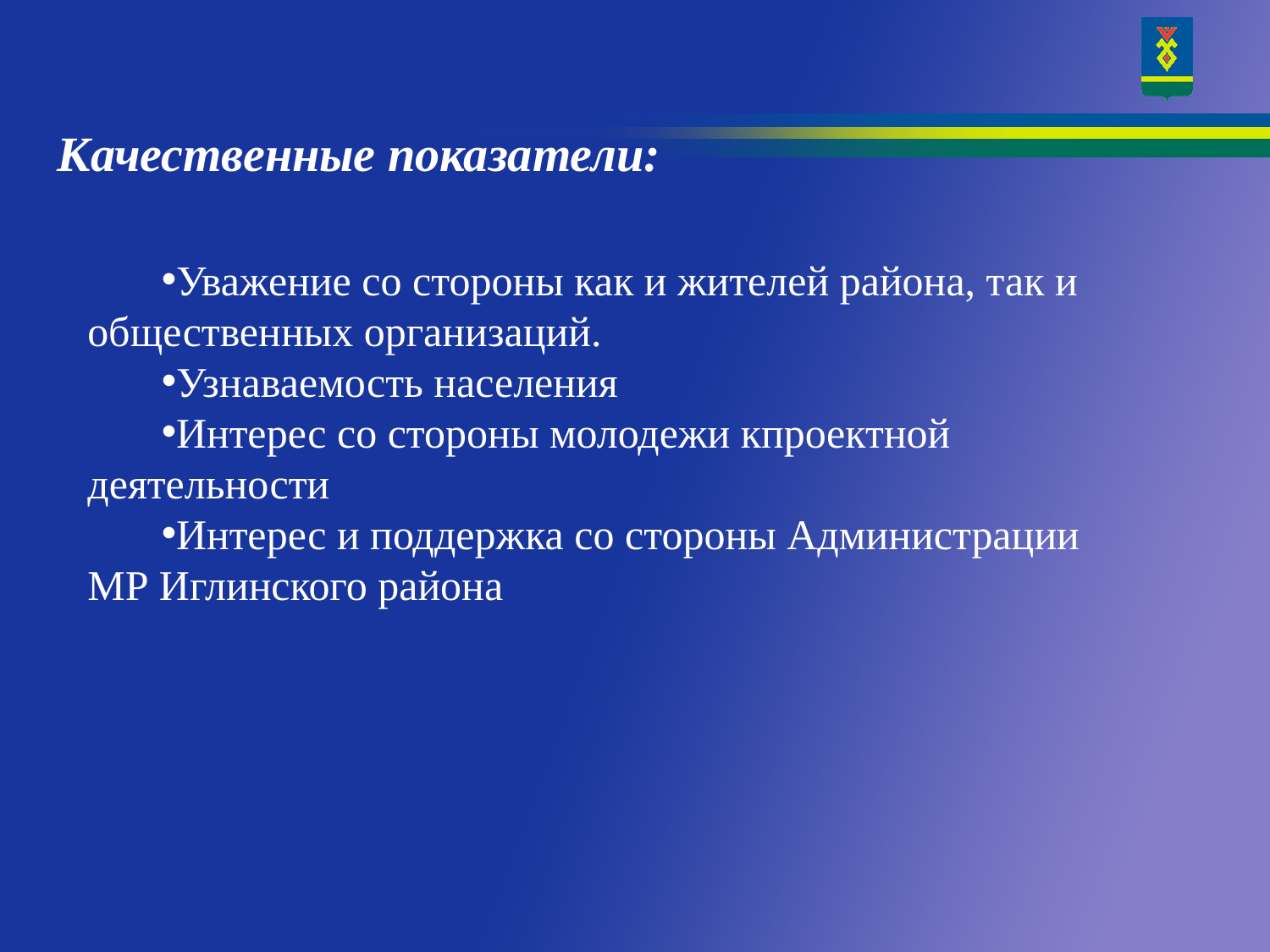

Качественные показатели:

Уважение со стороны как и жителей района, так и общественных организаций.
Узнаваемость населения
Интерес со стороны молодежи кпроектной деятельности
Интерес и поддержка со стороны Администрации МР Иглинского района